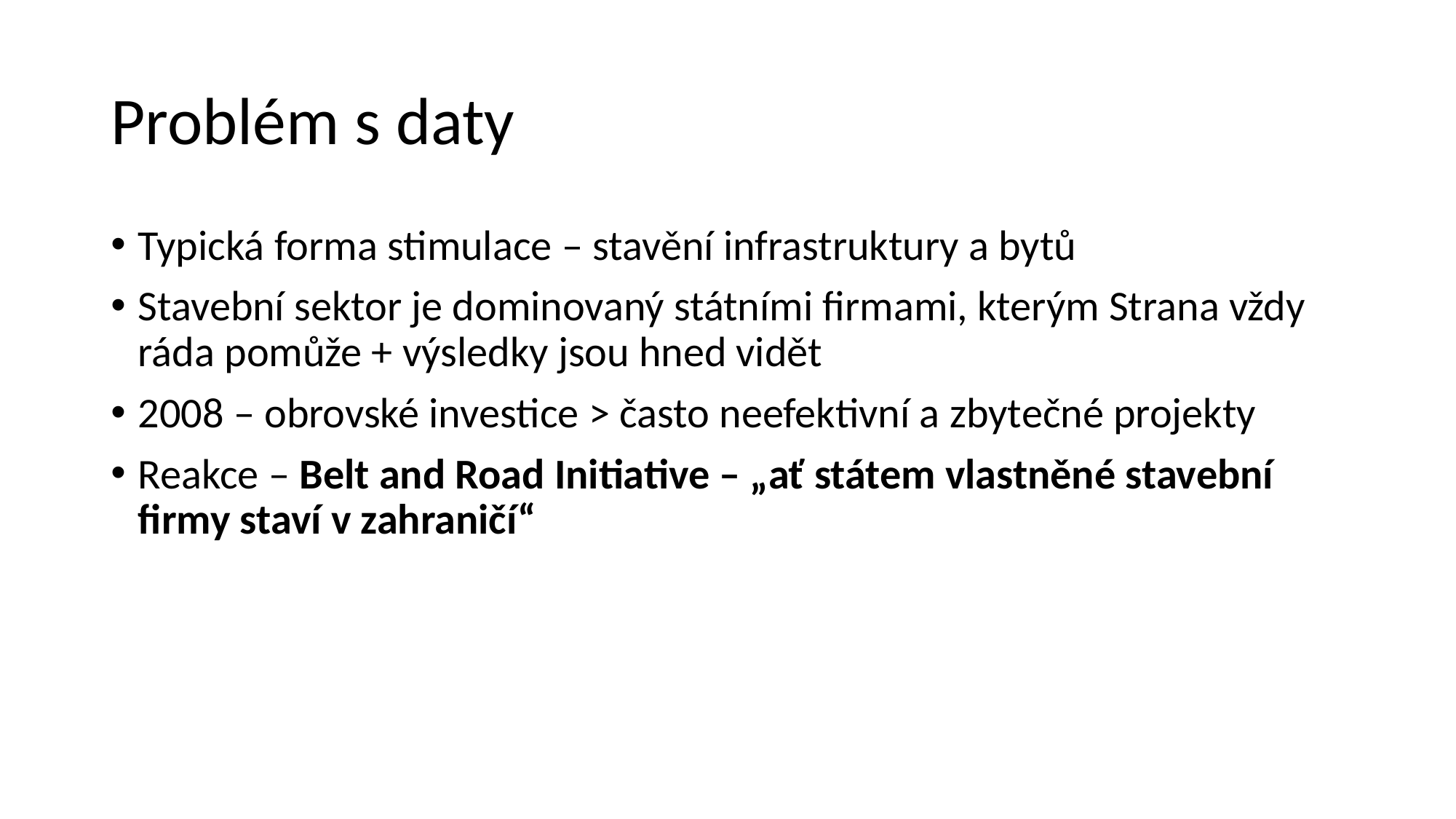

# Problém s daty
Typická forma stimulace – stavění infrastruktury a bytů
Stavební sektor je dominovaný státními firmami, kterým Strana vždy ráda pomůže + výsledky jsou hned vidět
2008 – obrovské investice > často neefektivní a zbytečné projekty
Reakce – Belt and Road Initiative – „ať státem vlastněné stavební firmy staví v zahraničí“